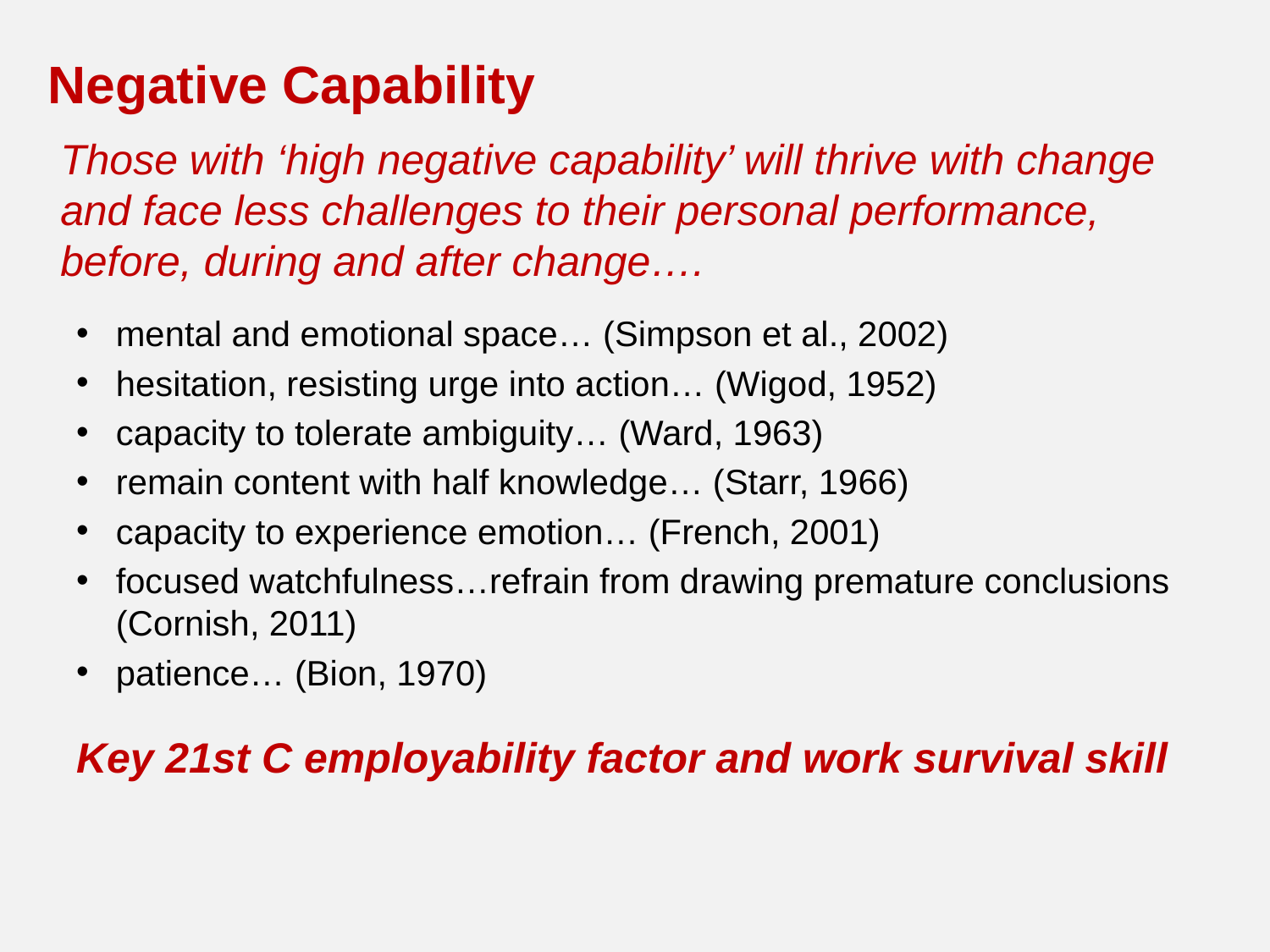

# Negative Capability
	Those with ‘high negative capability’ will thrive with change and face less challenges to their personal performance, before, during and after change….

mental and emotional space… (Simpson et al., 2002)
hesitation, resisting urge into action… (Wigod, 1952)
capacity to tolerate ambiguity… (Ward, 1963)
remain content with half knowledge… (Starr, 1966)
capacity to experience emotion… (French, 2001)
focused watchfulness…refrain from drawing premature conclusions (Cornish, 2011)
patience… (Bion, 1970)

Key 21st C employability factor and work survival skill